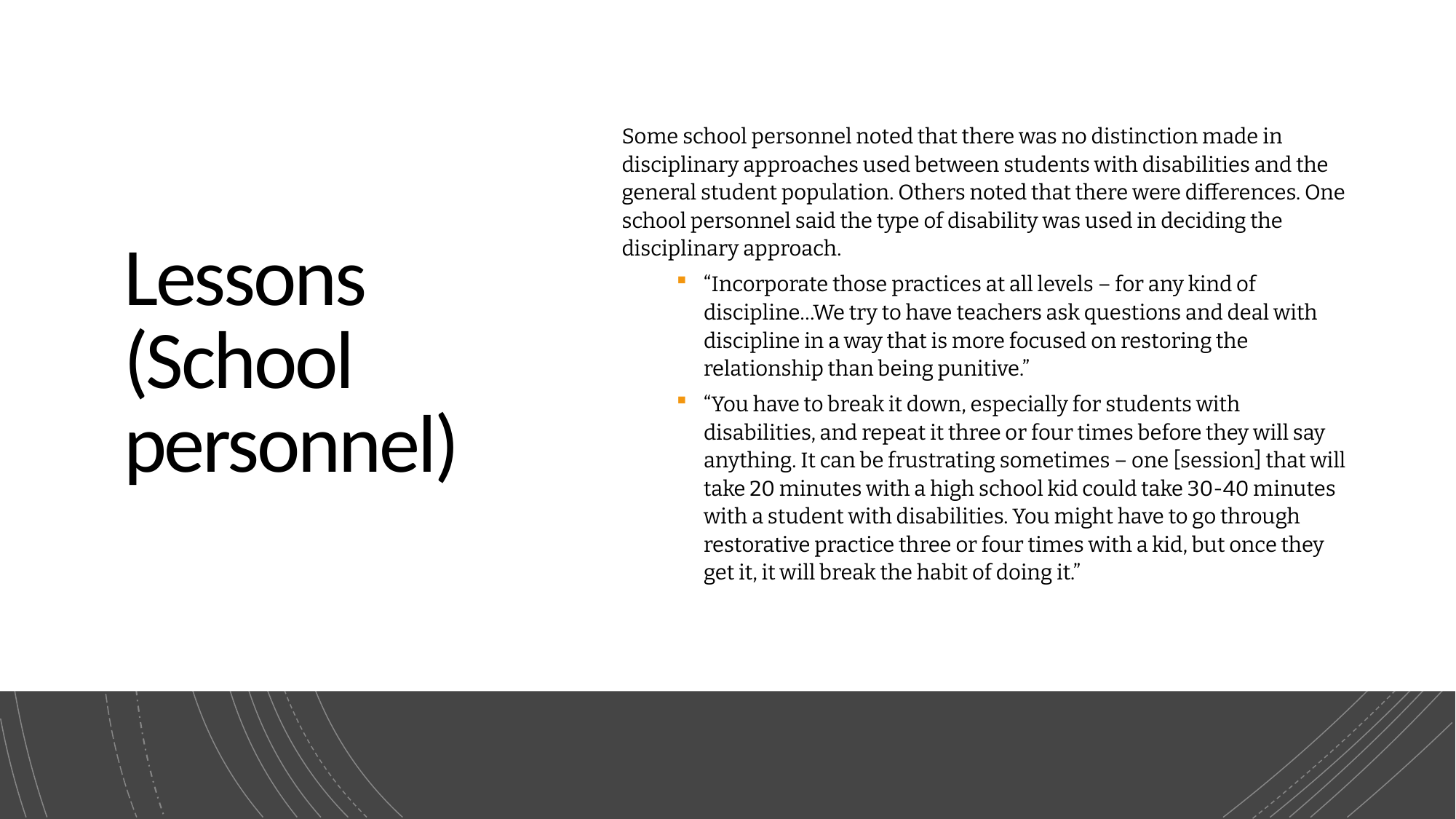

# Lessons (School personnel)
Some school personnel noted that there was no distinction made in disciplinary approaches used between students with disabilities and the general student population. Others noted that there were differences. One school personnel said the type of disability was used in deciding the disciplinary approach.
“Incorporate those practices at all levels – for any kind of discipline…We try to have teachers ask questions and deal with discipline in a way that is more focused on restoring the relationship than being punitive.”
“You have to break it down, especially for students with disabilities, and repeat it three or four times before they will say anything. It can be frustrating sometimes – one [session] that will take 20 minutes with a high school kid could take 30-40 minutes with a student with disabilities. You might have to go through restorative practice three or four times with a kid, but once they get it, it will break the habit of doing it.”